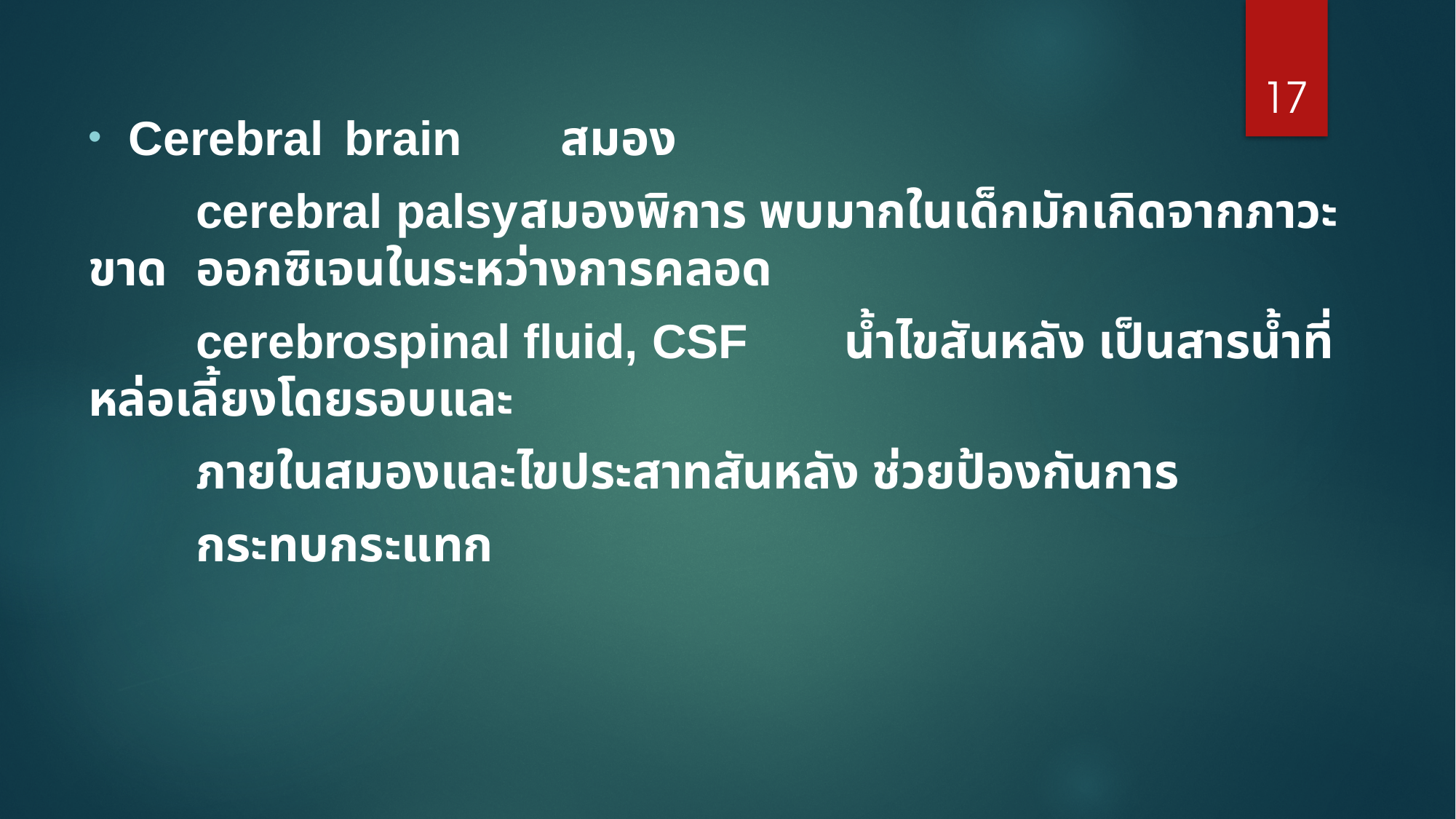

17
Cerebral	brain				สมอง
			cerebral palsy		สมองพิการ พบมากในเด็กมักเกิดจากภาวะขาด											ออกซิเจนในระหว่างการคลอด
			cerebrospinal fluid, CSF	น้ำไขสันหลัง เป็นสารน้ำที่หล่อเลี้ยงโดยรอบและ
									ภายในสมองและไขประสาทสันหลัง ช่วยป้องกันการ
									กระทบกระแทก